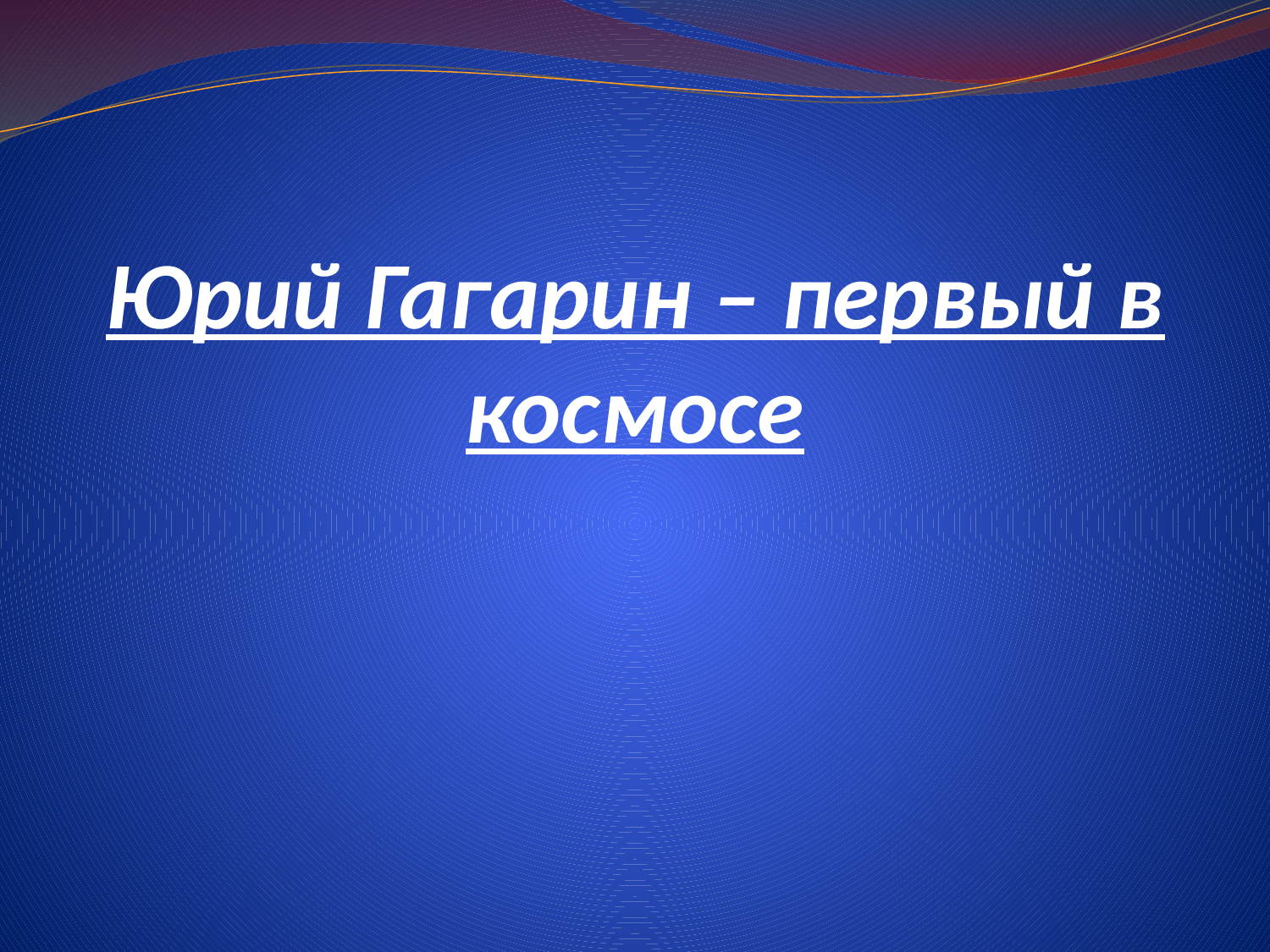

# Юрий Гагарин – первый в космосе